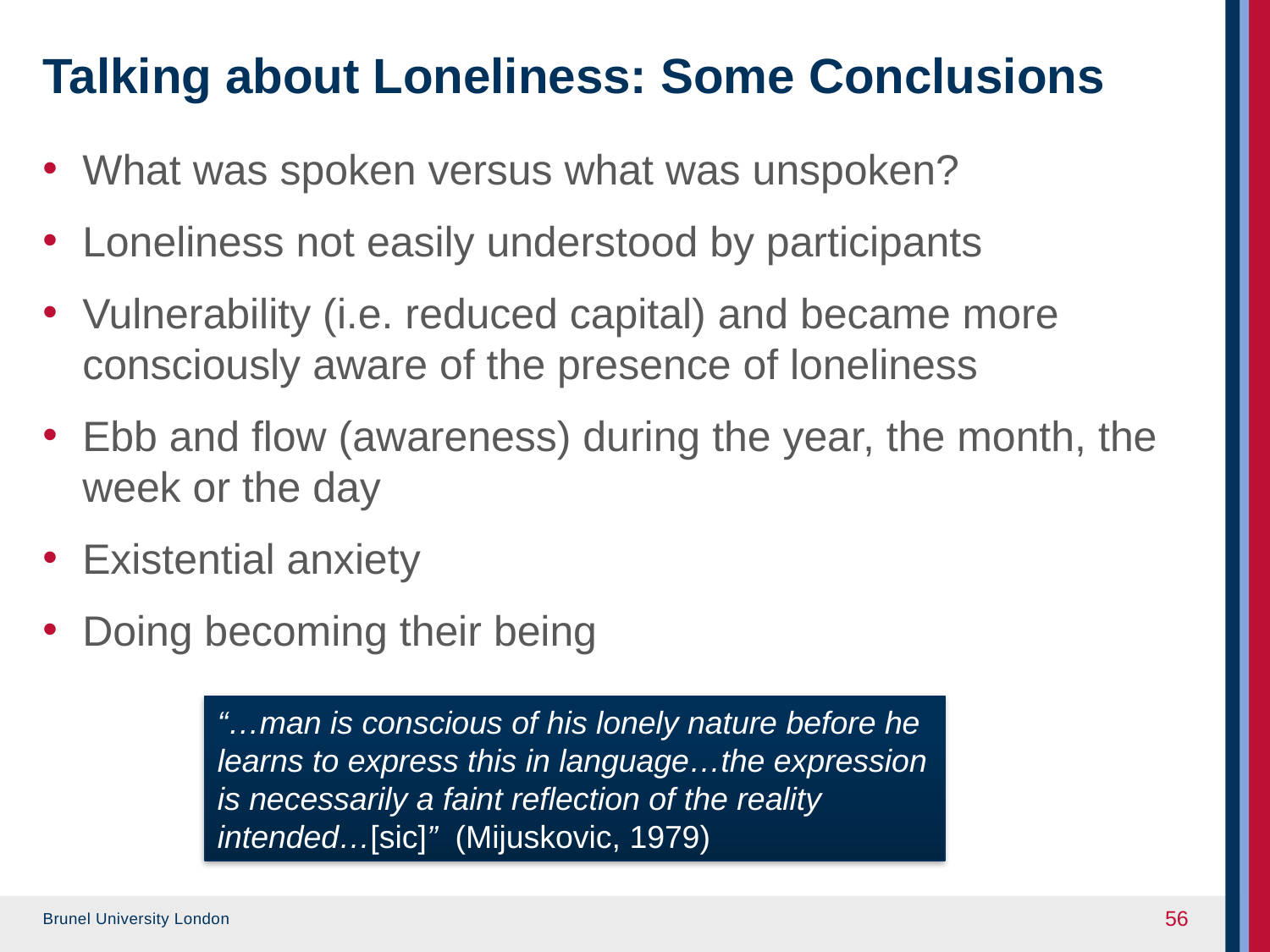

# Talking about Loneliness: Some Conclusions
What was spoken versus what was unspoken?
Loneliness not easily understood by participants
Vulnerability (i.e. reduced capital) and became more consciously aware of the presence of loneliness
Ebb and flow (awareness) during the year, the month, the week or the day
Existential anxiety
Doing becoming their being

“…man is conscious of his lonely nature before he learns to express this in language…the expression is necessarily a faint reflection of the reality intended…[sic]”  (Mijuskovic, 1979)
56